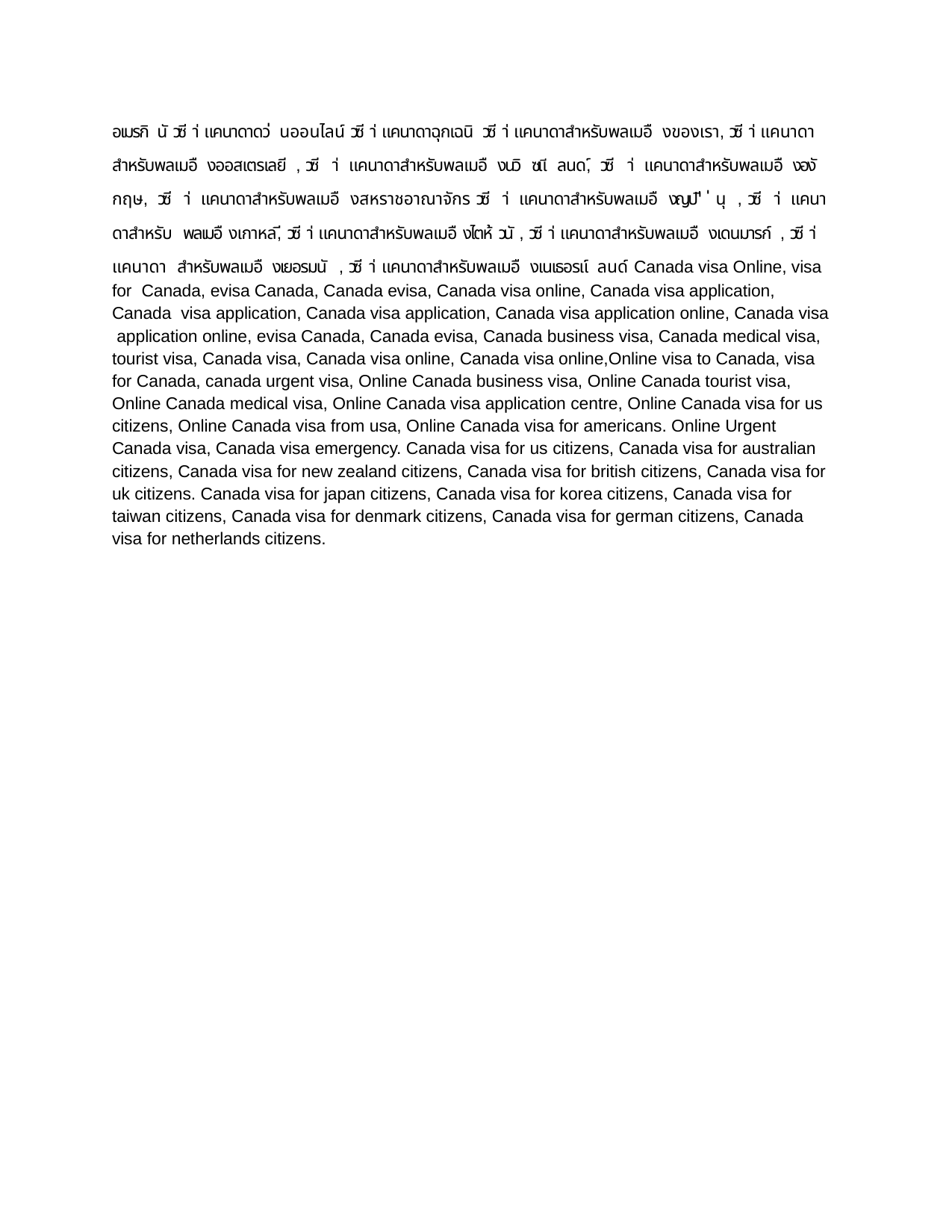

อเมรกิ นั วซี า่ แคนาดาดว่ นออนไลน์ วซี า่ แคนาดาฉุกเฉนิ วซี า่ แคนาดาสําหรับพลเมอื งของเรา, วซี า่ แคนาดา  สําหรับพลเมอื งออสเตรเลยี , วซี  า่ แคนาดาสําหรับพลเมอื งนวิ ซแี  ลนด,์ วซี  า่ แคนาดาสําหรับพลเมอื งองั กฤษ,  วซี า่ แคนาดาสําหรับพลเมอื งสหราชอาณาจักร วซี า่ แคนาดาสําหรับพลเมอื งญป'ี ่ นุ , วซี า่ แคนาดาสําหรับ  พลเมอื งเกาหล,ี วซี า่ แคนาดาสําหรับพลเมอื งไตห้ วนั , วซี า่ แคนาดาสําหรับพลเมอื งเดนมารก์ , วซี า่ แคนาดา  สําหรับพลเมอื งเยอรมนั , วซี า่ แคนาดาสําหรับพลเมอื งเนเธอรแ์ ลนด์ Canada visa Online, visa for  Canada, evisa Canada, Canada evisa, Canada visa online, Canada visa application, Canada  visa application, Canada visa application, Canada visa application online, Canada visa  application online, evisa Canada, Canada evisa, Canada business visa, Canada medical visa,  tourist visa, Canada visa, Canada visa online, Canada visa online,Online visa to Canada, visa  for Canada, canada urgent visa, Online Canada business visa, Online Canada tourist visa,  Online Canada medical visa, Online Canada visa application centre, Online Canada visa for us  citizens, Online Canada visa from usa, Online Canada visa for americans. Online Urgent  Canada visa, Canada visa emergency. Canada visa for us citizens, Canada visa for australian  citizens, Canada visa for new zealand citizens, Canada visa for british citizens, Canada visa for  uk citizens. Canada visa for japan citizens, Canada visa for korea citizens, Canada visa for  taiwan citizens, Canada visa for denmark citizens, Canada visa for german citizens, Canada  visa for netherlands citizens.